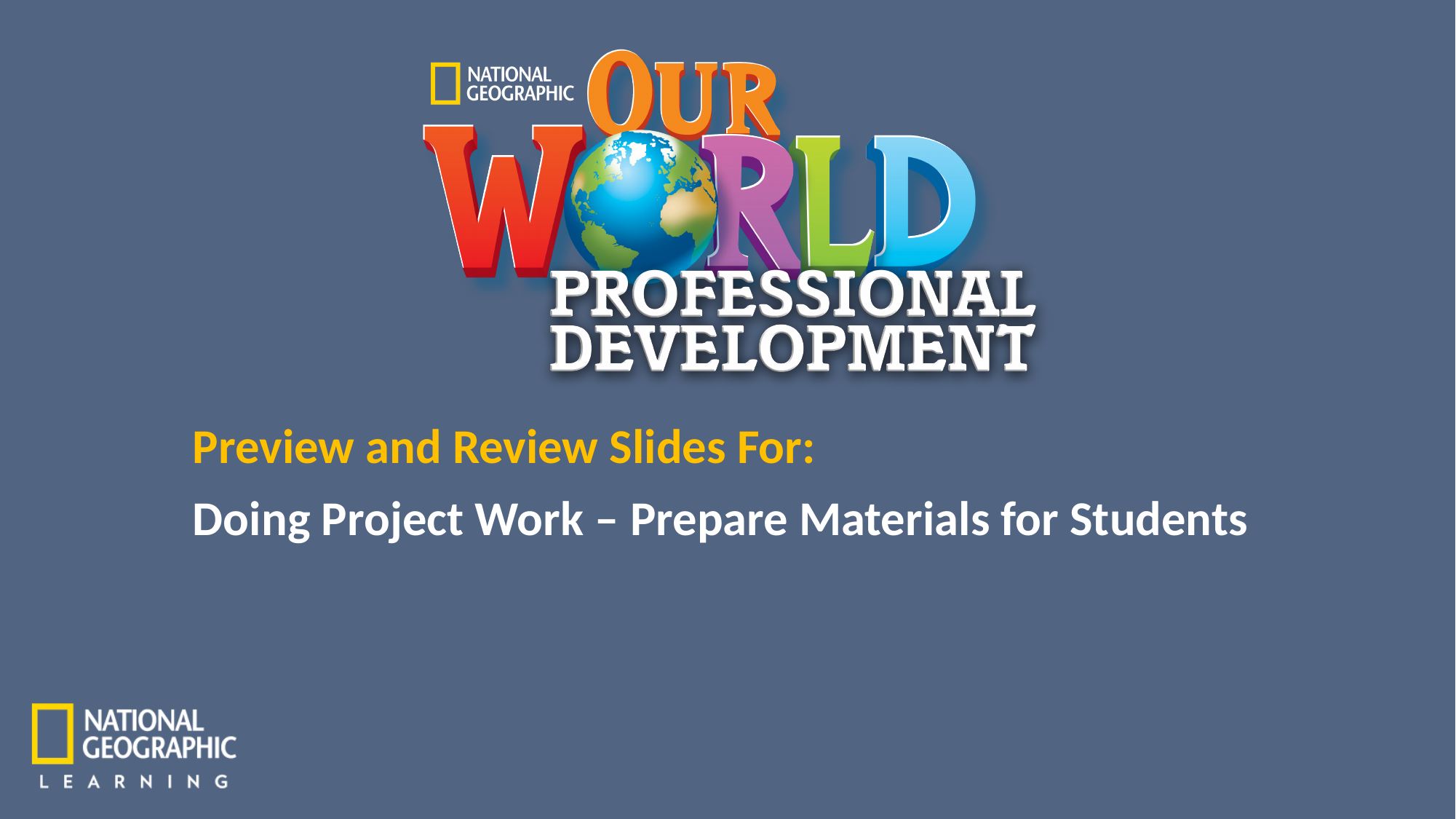

Doing Project Work – Prepare Materials for Students